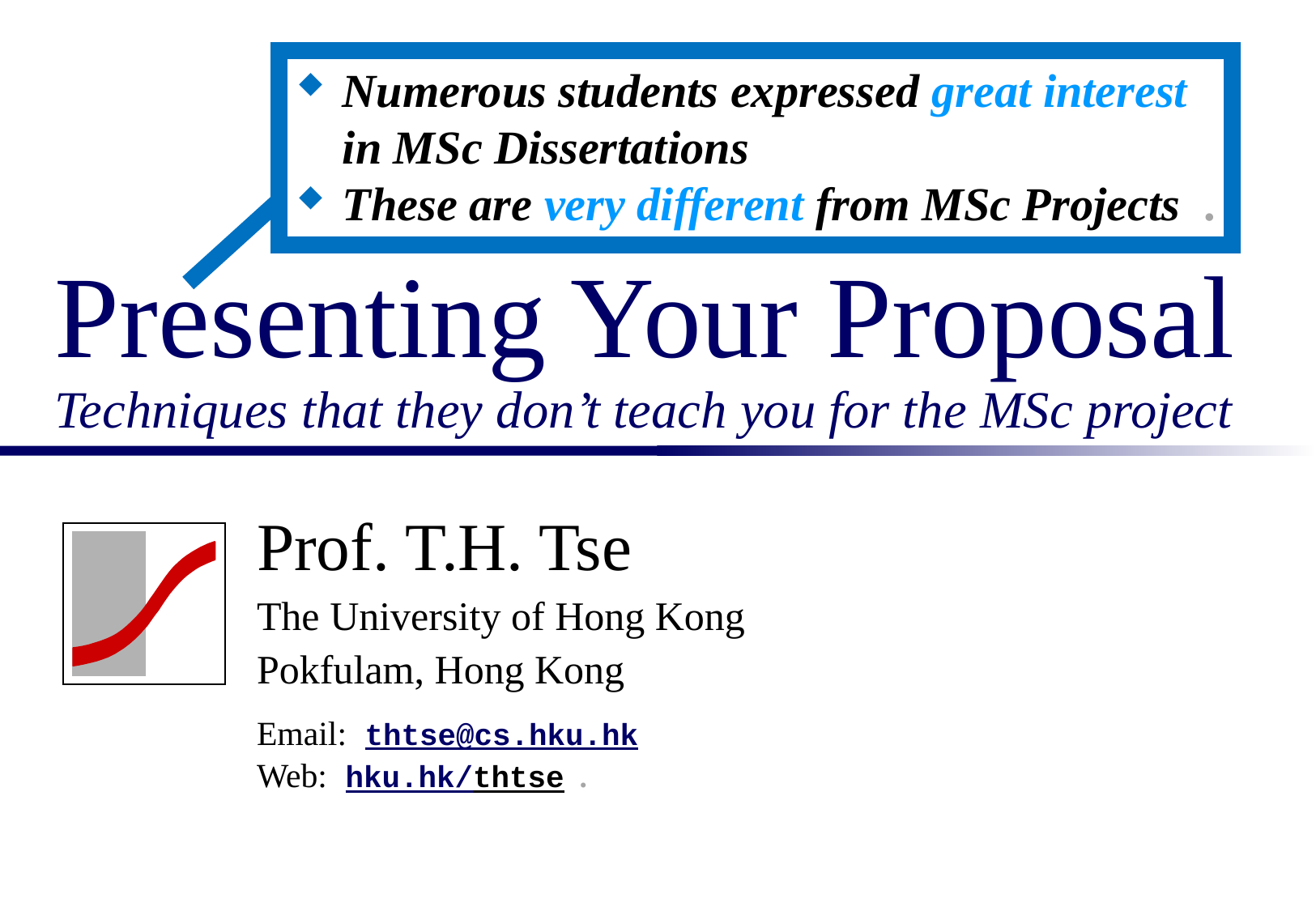

# Presenting Your Proposal Techniques that they don’t teach you for the MSc project

Numerous students expressed great interest in MSc Dissertations
These are very different from MSc Projects  .
Prof. T.H. Tse
The University of Hong Kong
Pokfulam, Hong Kong

Email: thtse@cs.hku.hk
Web: hku.hk/thtse  .